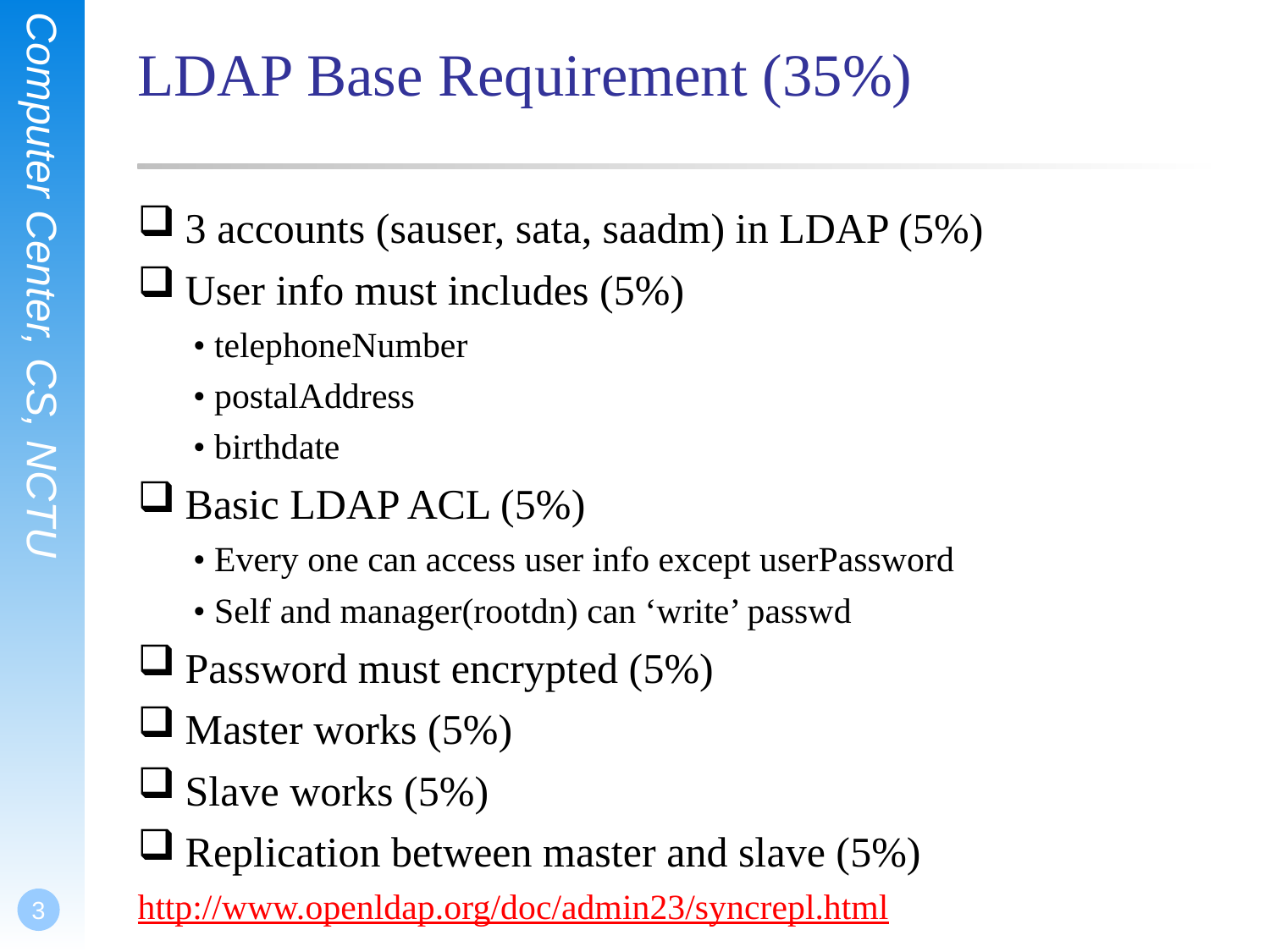

# LDAP Base Requirement (35%)
3 accounts (sauser, sata, saadm) in LDAP (5%)
User info must includes (5%)
• telephoneNumber
• postalAddress
• birthdate
Basic LDAP ACL (5%)
• Every one can access user info except userPassword
• Self and manager(rootdn) can ‘write’ passwd
Password must encrypted (5%)
Master works (5%)
Slave works (5%)
Replication between master and slave (5%)
http://www.openldap.org/doc/admin23/syncrepl.html